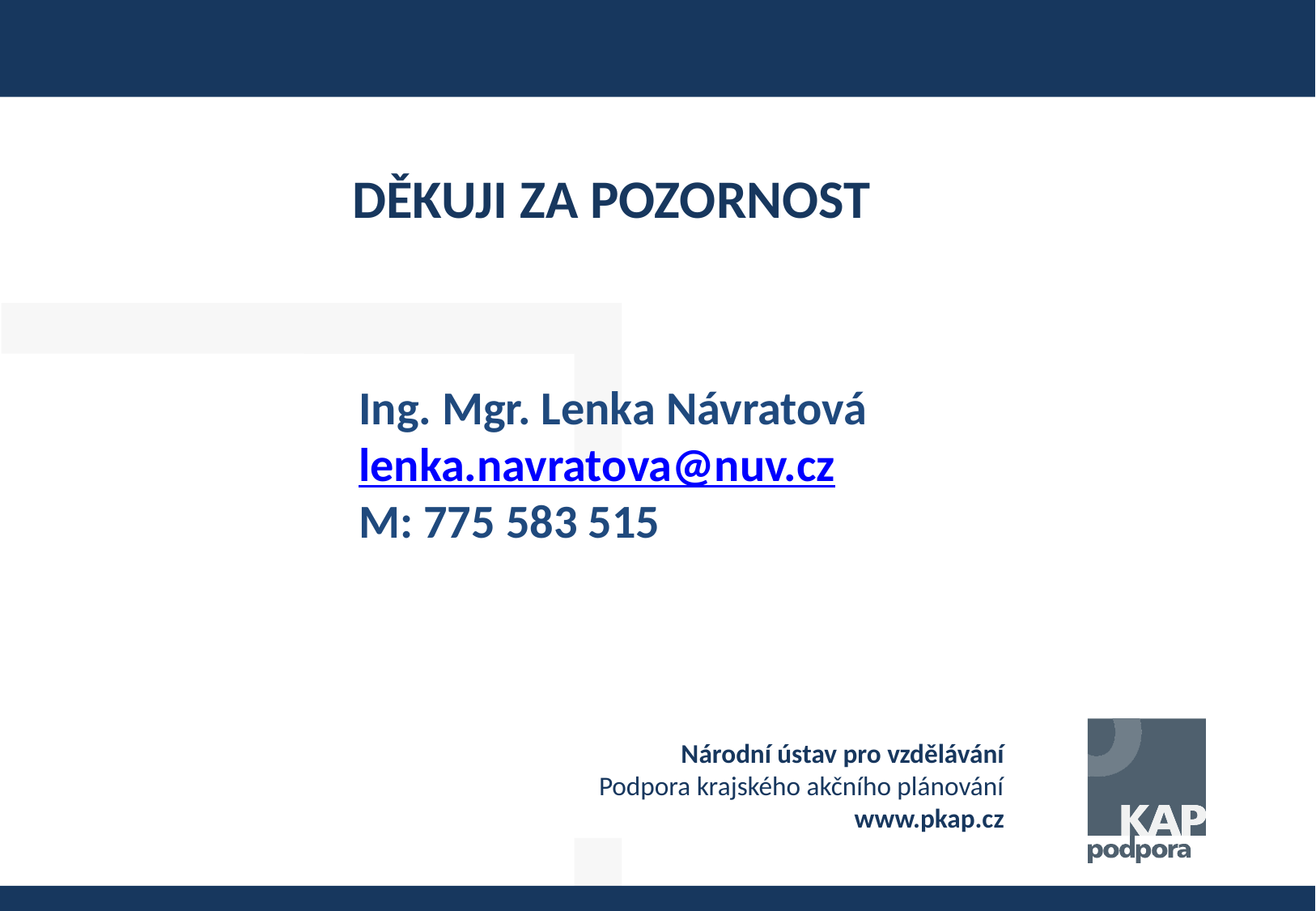

DĚKUJI ZA POZORNOST
Ing. Mgr. Lenka Návratová
lenka.navratova@nuv.cz
M: 775 583 515

Národní ústav pro vzdělávání
Podpora krajského akčního plánování
www.pkap.cz